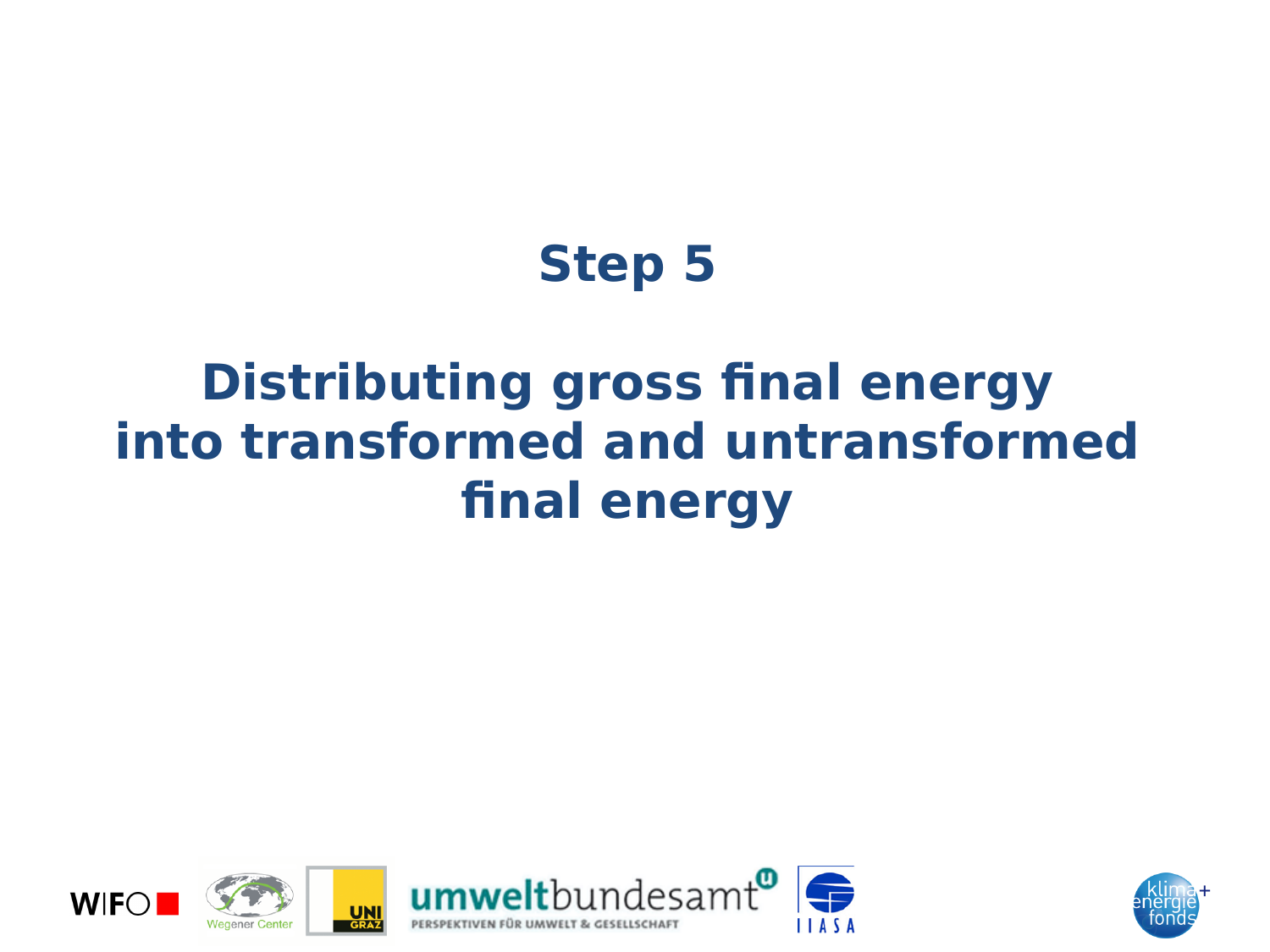

# Step 5 Distributing gross final energy into transformed and untransformed final energy